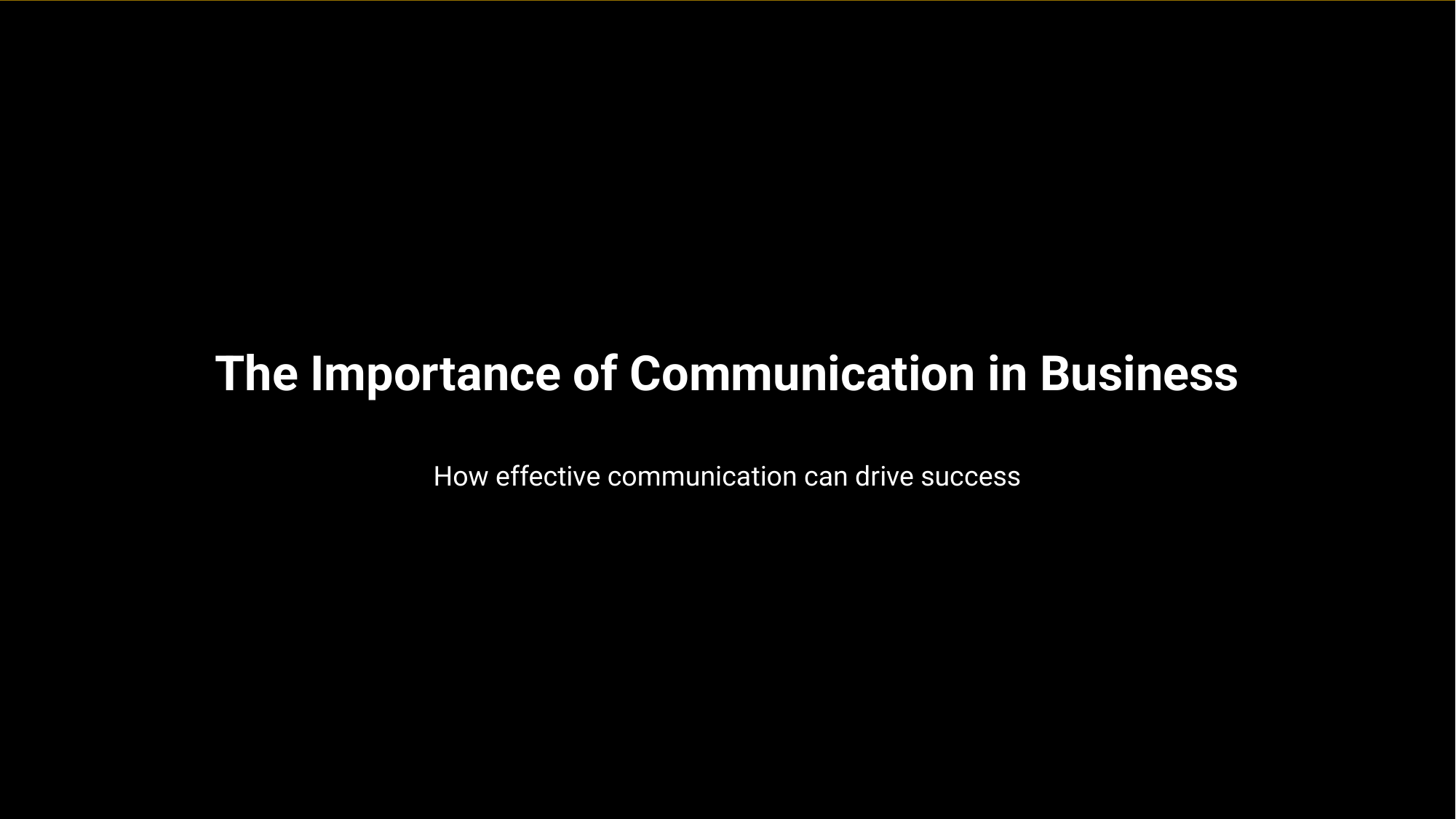

The Importance of Communication in Business
How effective communication can drive success